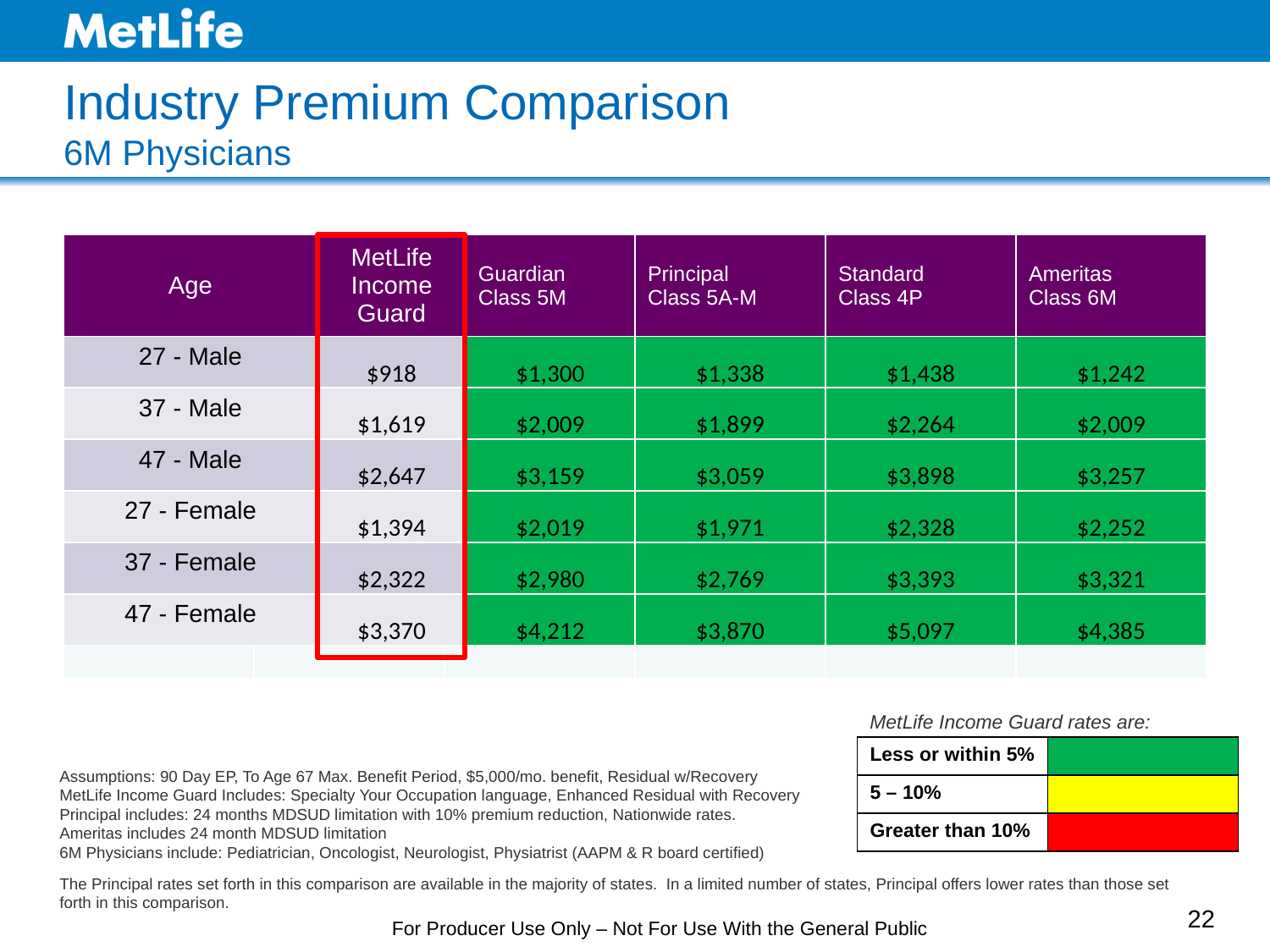

# Industry Premium Comparison 6M Physicians
| Age | MetLife Income Guard | Guardian Class 5M | Principal Class 5A-M | Standard Class 4P | Ameritas Class 6M |
| --- | --- | --- | --- | --- | --- |
| 27 - Male | $918 | $1,300 | $1,338 | $1,438 | $1,242 |
| 37 - Male | $1,619 | $2,009 | $1,899 | $2,264 | $2,009 |
| 47 - Male | $2,647 | $3,159 | $3,059 | $3,898 | $3,257 |
| 27 - Female | $1,394 | $2,019 | $1,971 | $2,328 | $2,252 |
| 37 - Female | $2,322 | $2,980 | $2,769 | $3,393 | $3,321 |
| 47 - Female | $3,370 | $4,212 | $3,870 | $5,097 | $4,385 |

| Age | Income Guard | Guardian | Principal | Standard | Ameritas |
| --- | --- | --- | --- | --- | --- |
|  |  |  |  |  |  |
|  |  |  |  |  |  |
|  |  |  |  |  |  |
|  |  |  |  |  |  |
|  |  |  |  |  |  |
|  |  |  |  |  |  |
MetLife Income Guard rates are:
| Less or within 5% |  |
| --- | --- |
| 5 – 10% |  |
| Greater than 10% |  |
Assumptions: 90 Day EP, To Age 67 Max. Benefit Period, $5,000/mo. benefit, Residual w/Recovery
MetLife Income Guard Includes: Specialty Your Occupation language, Enhanced Residual with Recovery
Principal includes: 24 months MDSUD limitation with 10% premium reduction, Nationwide rates.
Ameritas includes 24 month MDSUD limitation
6M Physicians include: Pediatrician, Oncologist, Neurologist, Physiatrist (AAPM & R board certified)
The Principal rates set forth in this comparison are available in the majority of states.  In a limited number of states, Principal offers lower rates than those set forth in this comparison.
22
For Producer Use Only – Not For Use With the General Public